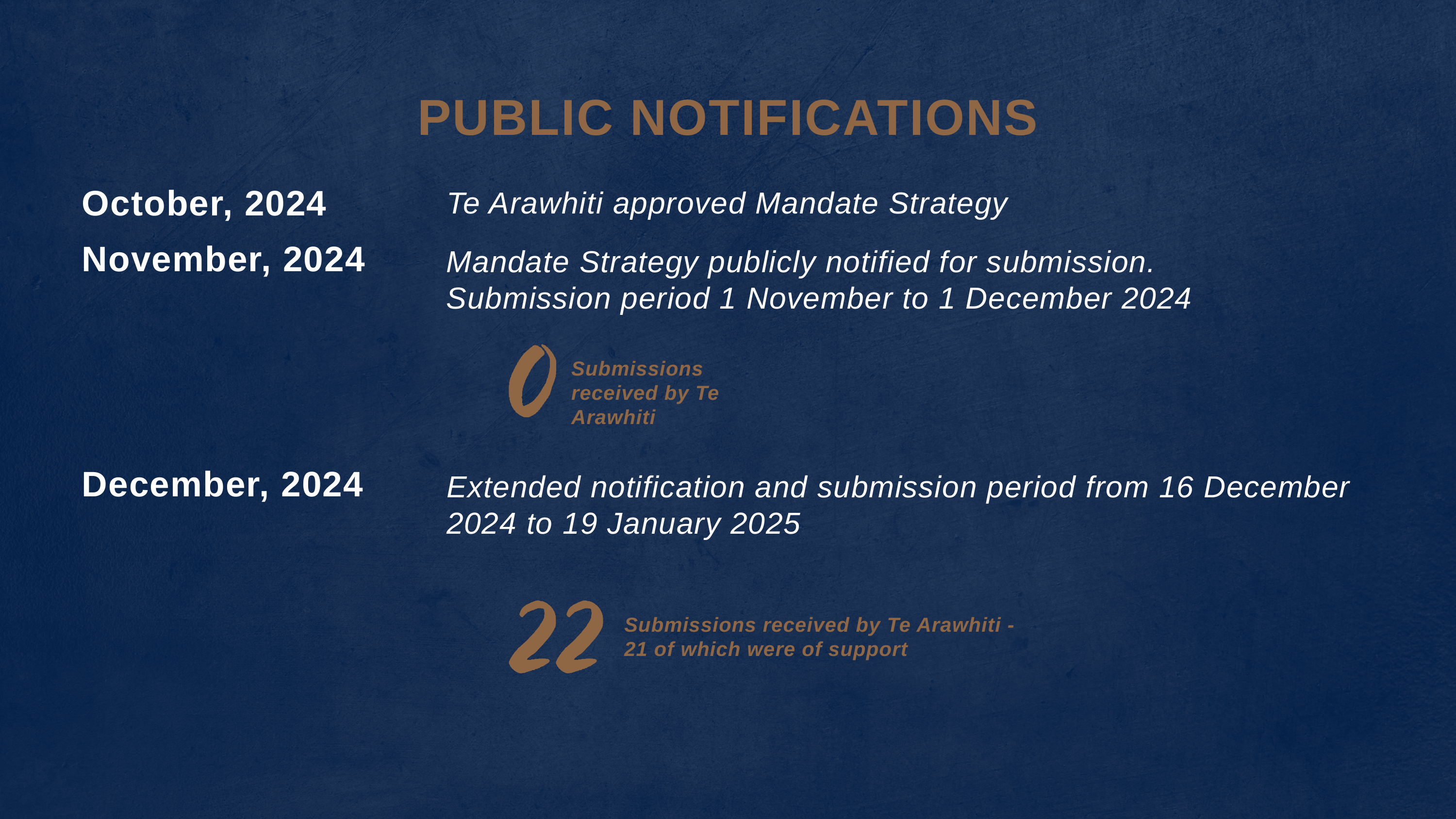

PUBLIC NOTIFICATIONS
October, 2024
Te Arawhiti approved Mandate Strategy
November, 2024
Mandate Strategy publicly notified for submission.  Submission period 1 November to 1 December 2024

Submissions received by Te Arawhiti
December, 2024
Extended notification and submission period from 16 December 2024 to 19 January 2025

Submissions received by Te Arawhiti -
21 of which were of support